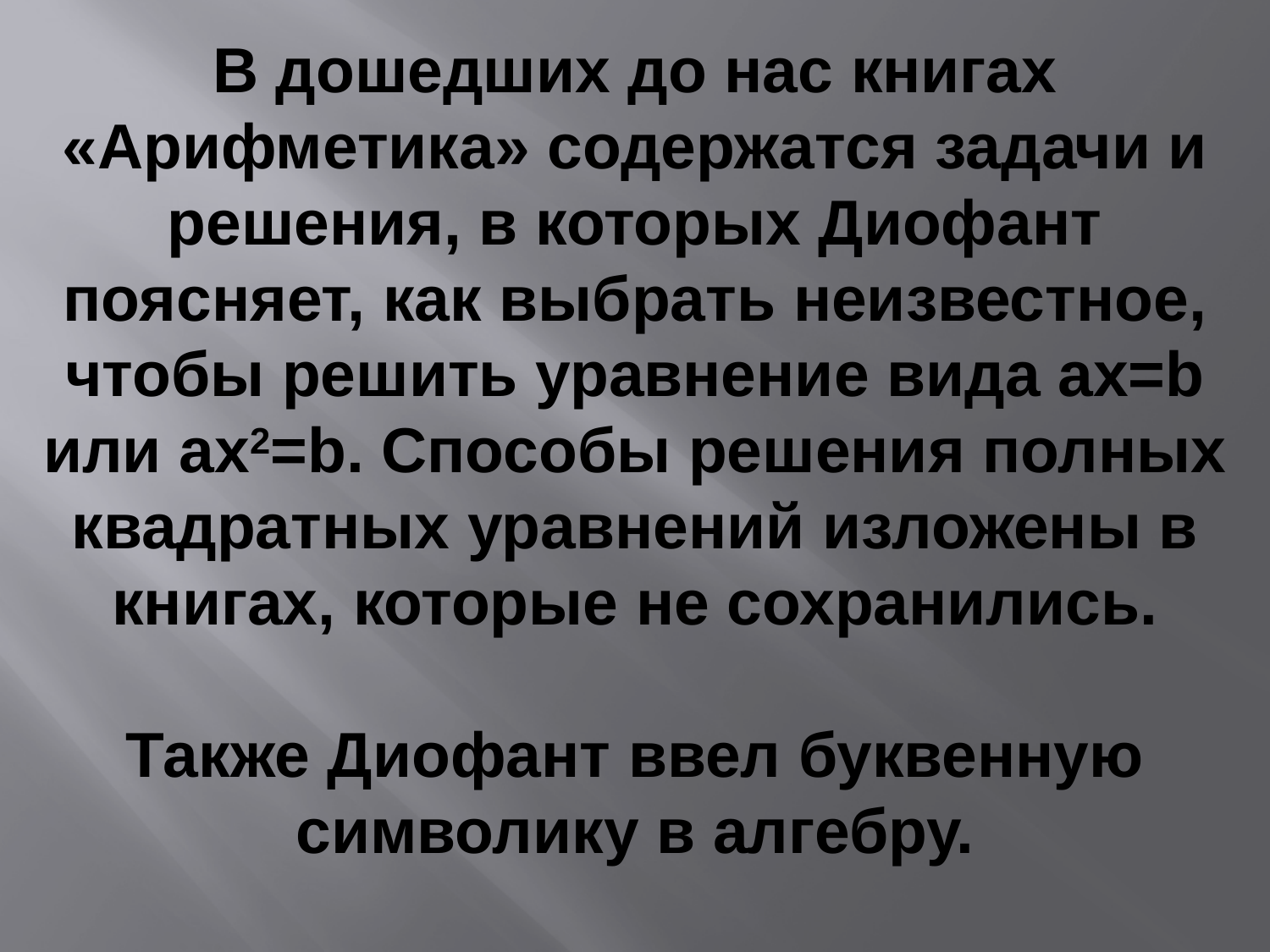

# В дошедших до нас книгах «Арифметика» содержатся задачи и решения, в которых Диофант поясняет, как выбрать неизвестное, чтобы решить уравнение вида ax=b или ax2=b. Способы решения полных квадратных уравнений изложены в книгах, которые не сохранились.   Также Диофант ввел буквенную символику в алгебру.